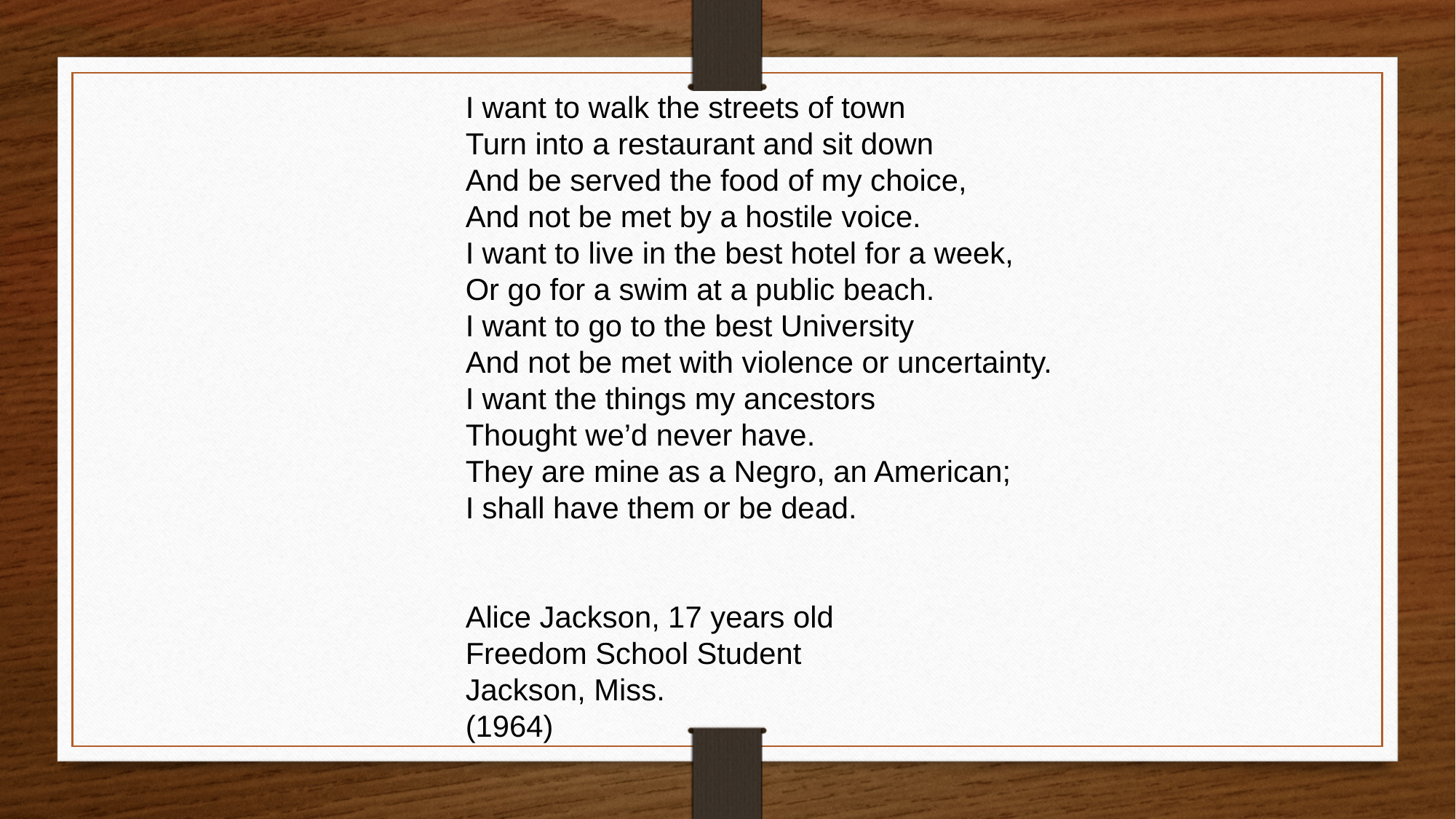

I want to walk the streets of town
Turn into a restaurant and sit down
And be served the food of my choice,
And not be met by a hostile voice.
I want to live in the best hotel for a week,
Or go for a swim at a public beach.
I want to go to the best University
And not be met with violence or uncertainty.
I want the things my ancestors
Thought we’d never have.
They are mine as a Negro, an American;
I shall have them or be dead.

Alice Jackson, 17 years old
Freedom School Student
Jackson, Miss.
(1964)